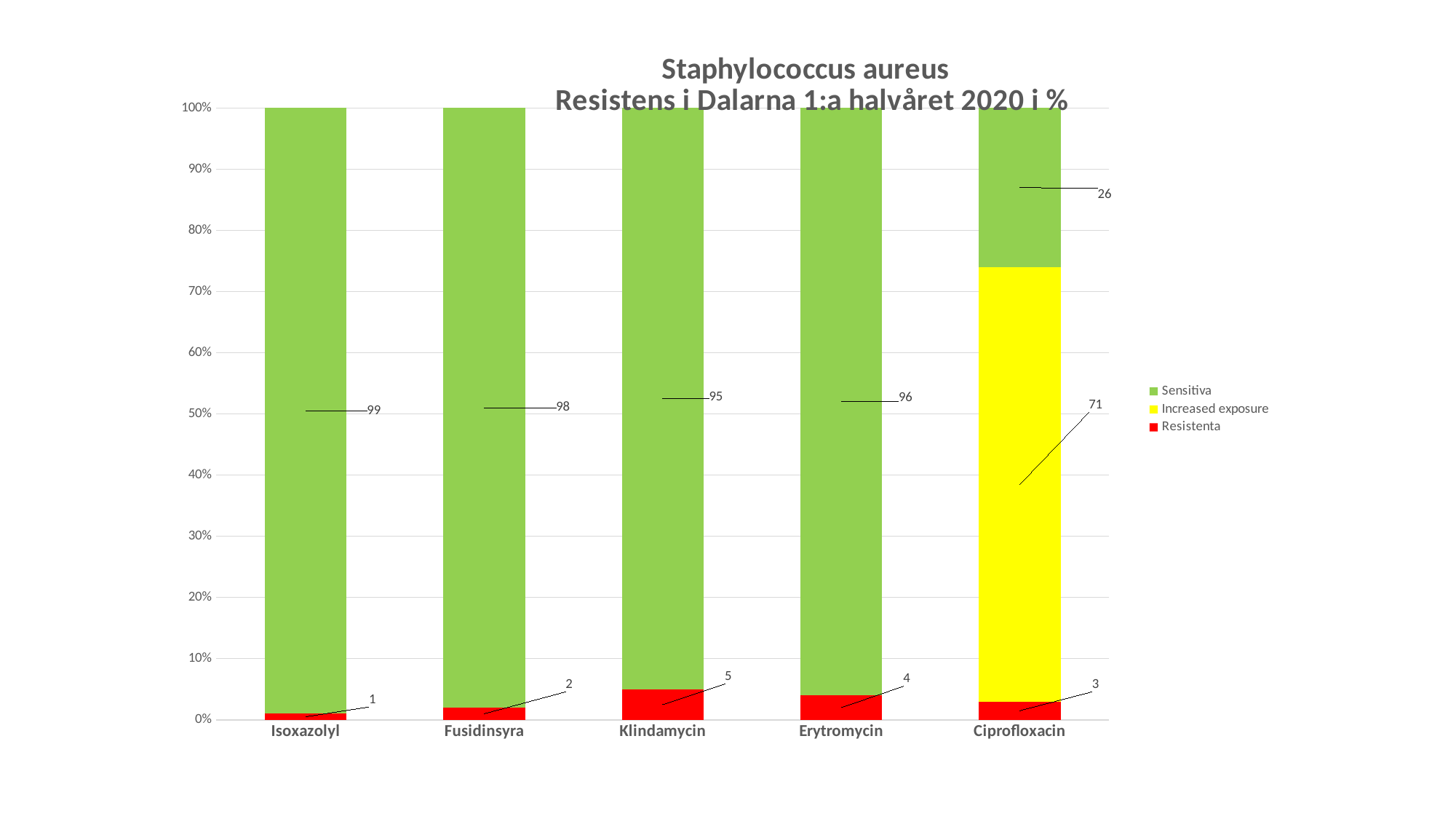

### Chart: Staphylococcus aureus
Resistens i Dalarna 1:a halvåret 2020 i %

| Category | Resistenta | Increased exposure | Sensitiva |
|---|---|---|---|
| Isoxazolyl | 1.0 | 0.0 | 99.0 |
| Fusidinsyra | 2.0 | 0.0 | 98.0 |
| Klindamycin | 5.0 | 0.0 | 95.0 |
| Erytromycin | 4.0 | 0.0 | 96.0 |
| Ciprofloxacin | 3.0 | 71.0 | 26.0 |